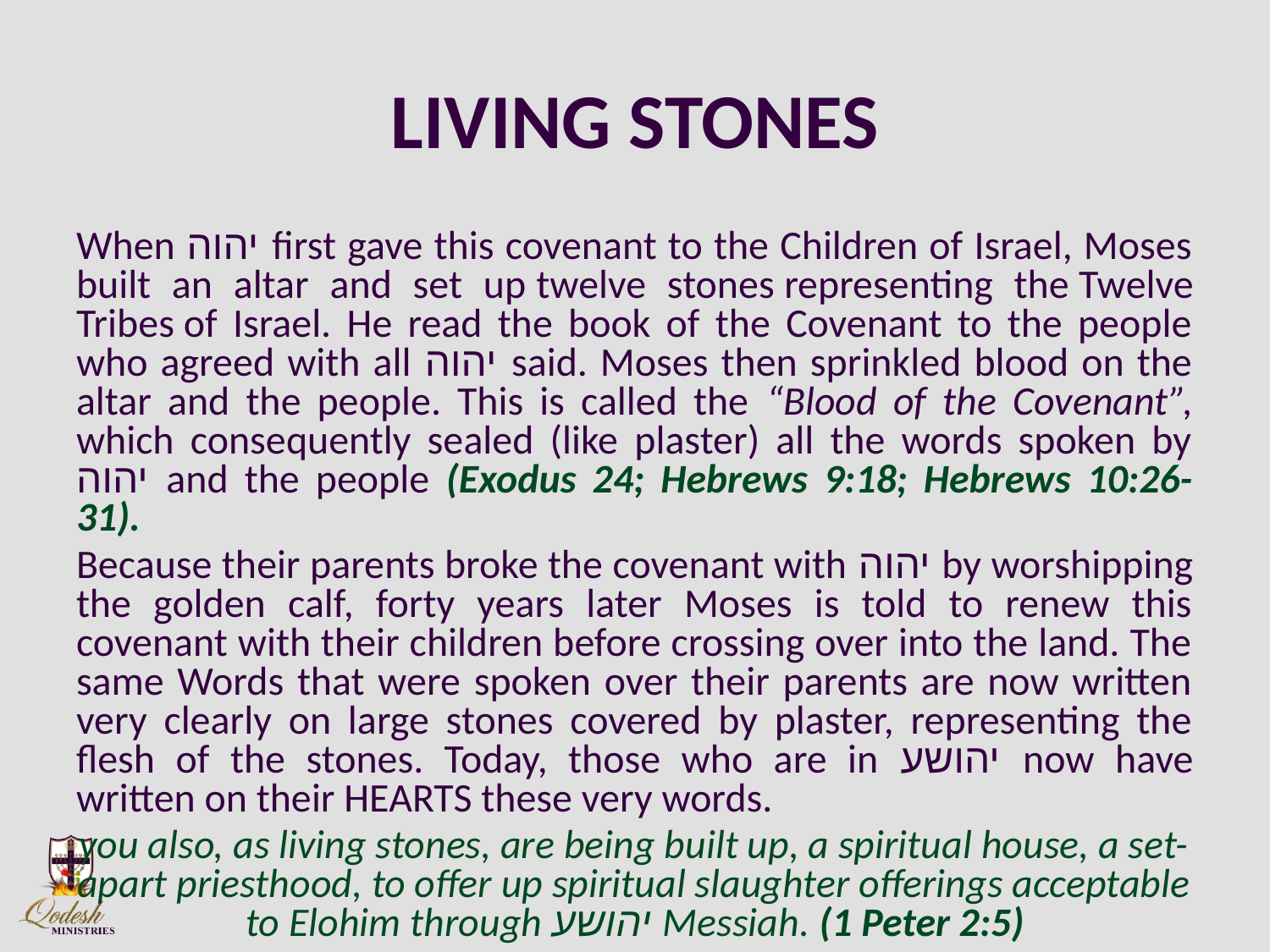

# LIVING STONES
When יהוה first gave this covenant to the Children of Israel, Moses built an altar and set up twelve stones representing the Twelve Tribes of Israel. He read the book of the Covenant to the people who agreed with all יהוה said. Moses then sprinkled blood on the altar and the people. This is called the “Blood of the Covenant”, which consequently sealed (like plaster) all the words spoken by יהוה and the people (Exodus 24; Hebrews 9:18; Hebrews 10:26-31).
Because their parents broke the covenant with יהוה by worshipping the golden calf, forty years later Moses is told to renew this covenant with their children before crossing over into the land. The same Words that were spoken over their parents are now written very clearly on large stones covered by plaster, representing the flesh of the stones. Today, those who are in יהושע now have written on their HEARTS these very words.
you also, as living stones, are being built up, a spiritual house, a set-apart priesthood, to offer up spiritual slaughter offerings acceptable to Elohim through יהושע Messiah. (1 Peter 2:5)